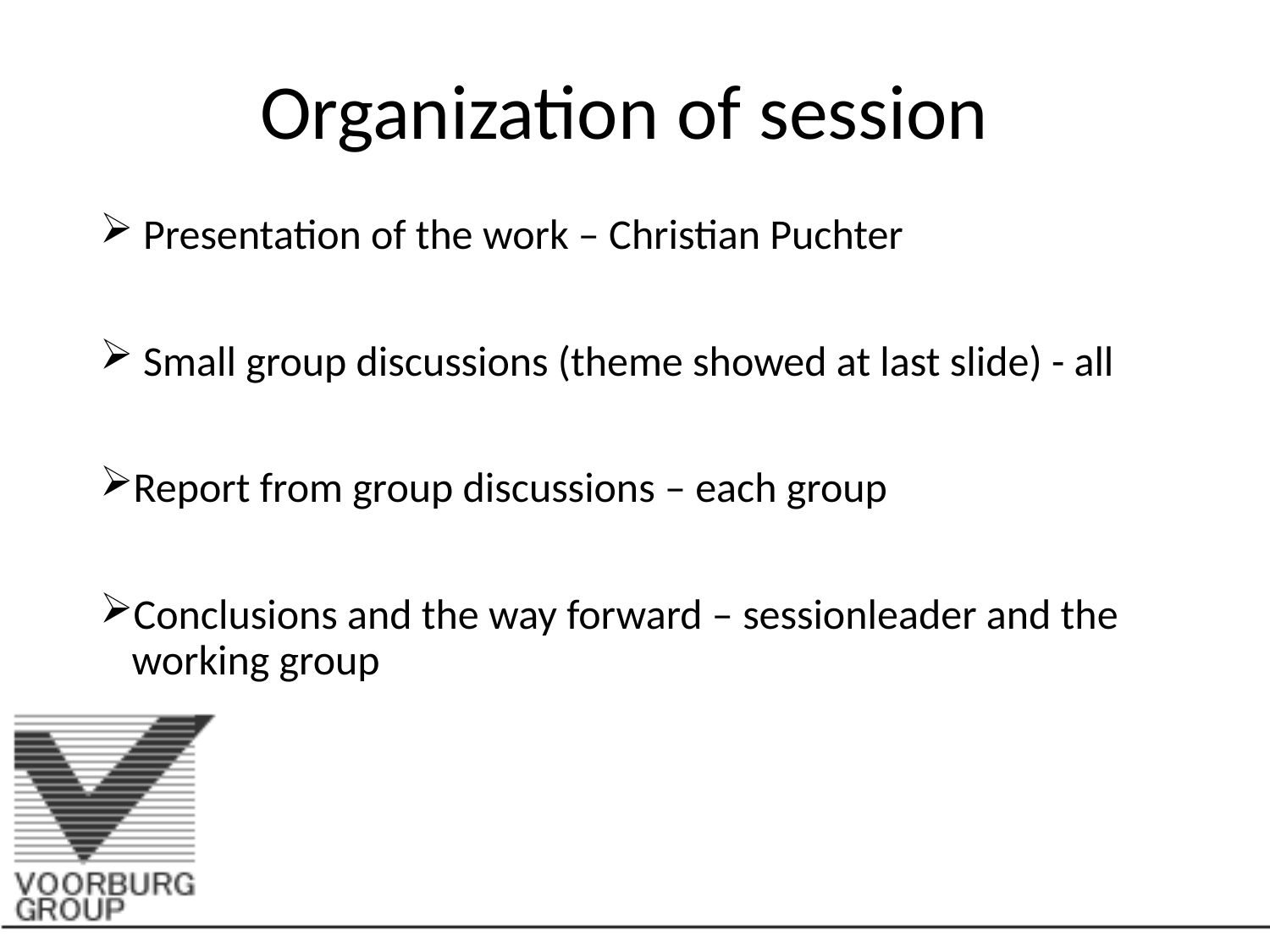

# Organization of session

 Presentation of the work – Christian Puchter

 Small group discussions (theme showed at last slide) - all

Report from group discussions – each group

Conclusions and the way forward – sessionleader and the working group